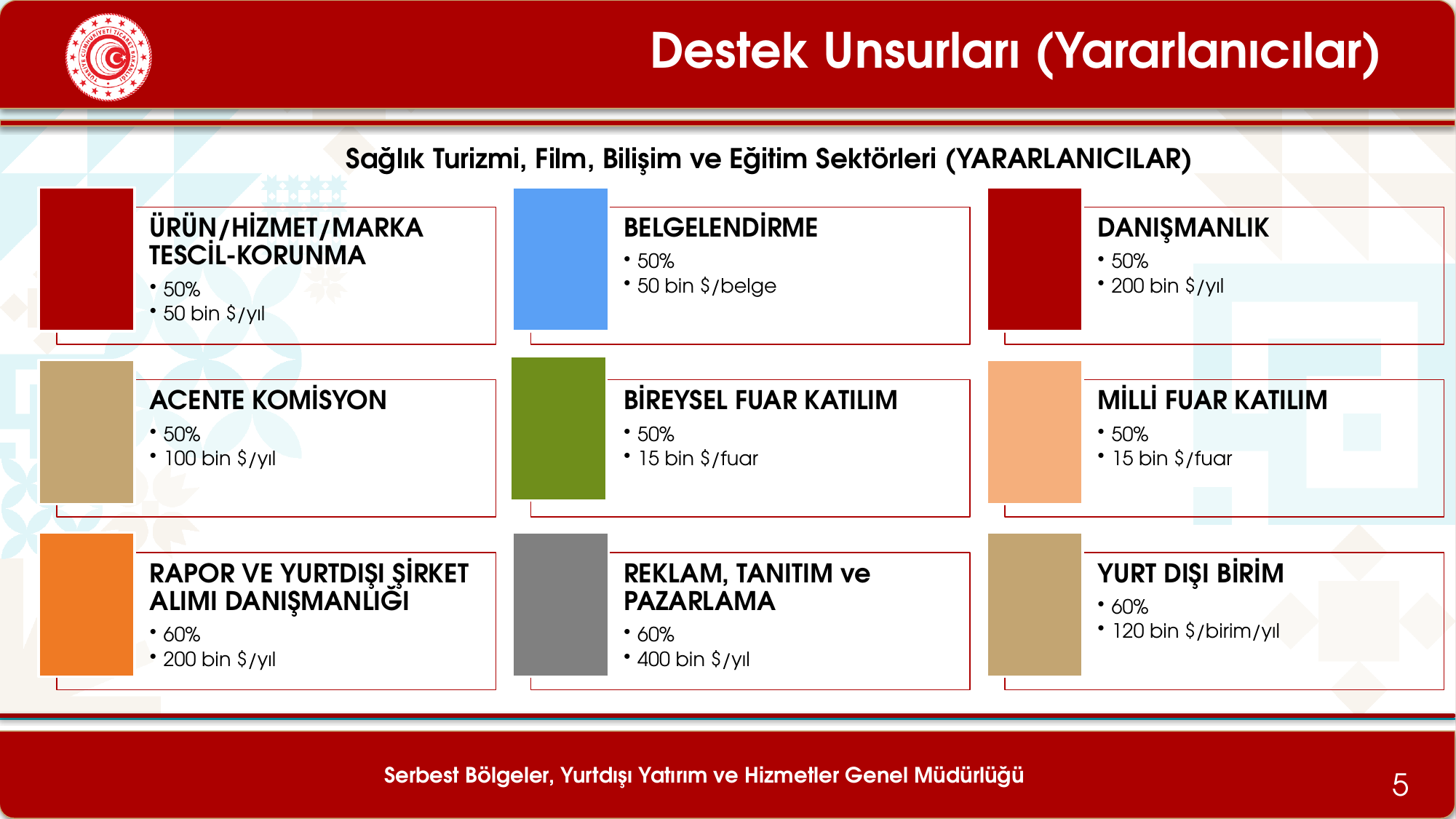

# Destek Unsurları (Yararlanıcılar)
Sağlık Turizmi, Film, Bilişim ve Eğitim Sektörleri (YARARLANICILAR)
ÜRÜN/HİZMET/MARKA TESCİL-KORUNMA
50%
50 bin $/yıl
BELGELENDİRME
50%
50 bin $/belge
DANIŞMANLIK
50%
200 bin $/yıl
ACENTE KOMİSYON
50%
100 bin $/yıl
BİREYSEL FUAR KATILIM
50%
15 bin $/fuar
MİLLİ FUAR KATILIM
50%
15 bin $/fuar
RAPOR VE YURTDIŞI ŞİRKET ALIMI DANIŞMANLIĞI
60%
200 bin $/yıl
REKLAM, TANITIM ve PAZARLAMA
60%
400 bin $/yıl
YURT DIŞI BİRİM
60%
120 bin $/birim/yıl
5